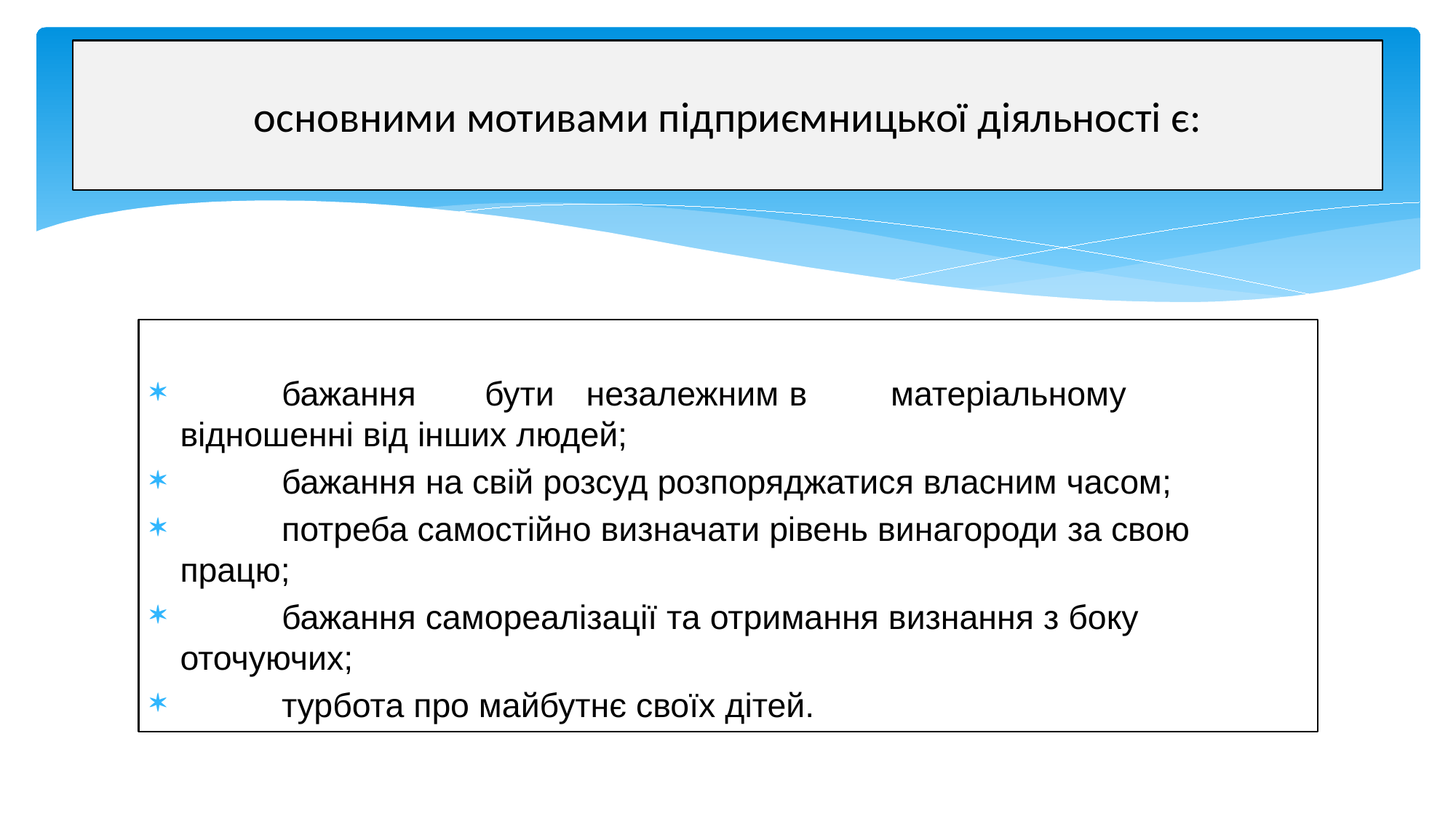

# основними мотивами підприємницької діяльності є:

	бажання	бути	незалежним	в	матеріальному відношенні від інших людей;
	бажання на свій розсуд розпоряджатися власним часом;
	потреба самостійно визначати рівень винагороди за свою працю;
	бажання самореалізації та отримання визнання з боку оточуючих;
	турбота про майбутнє своїх дітей.